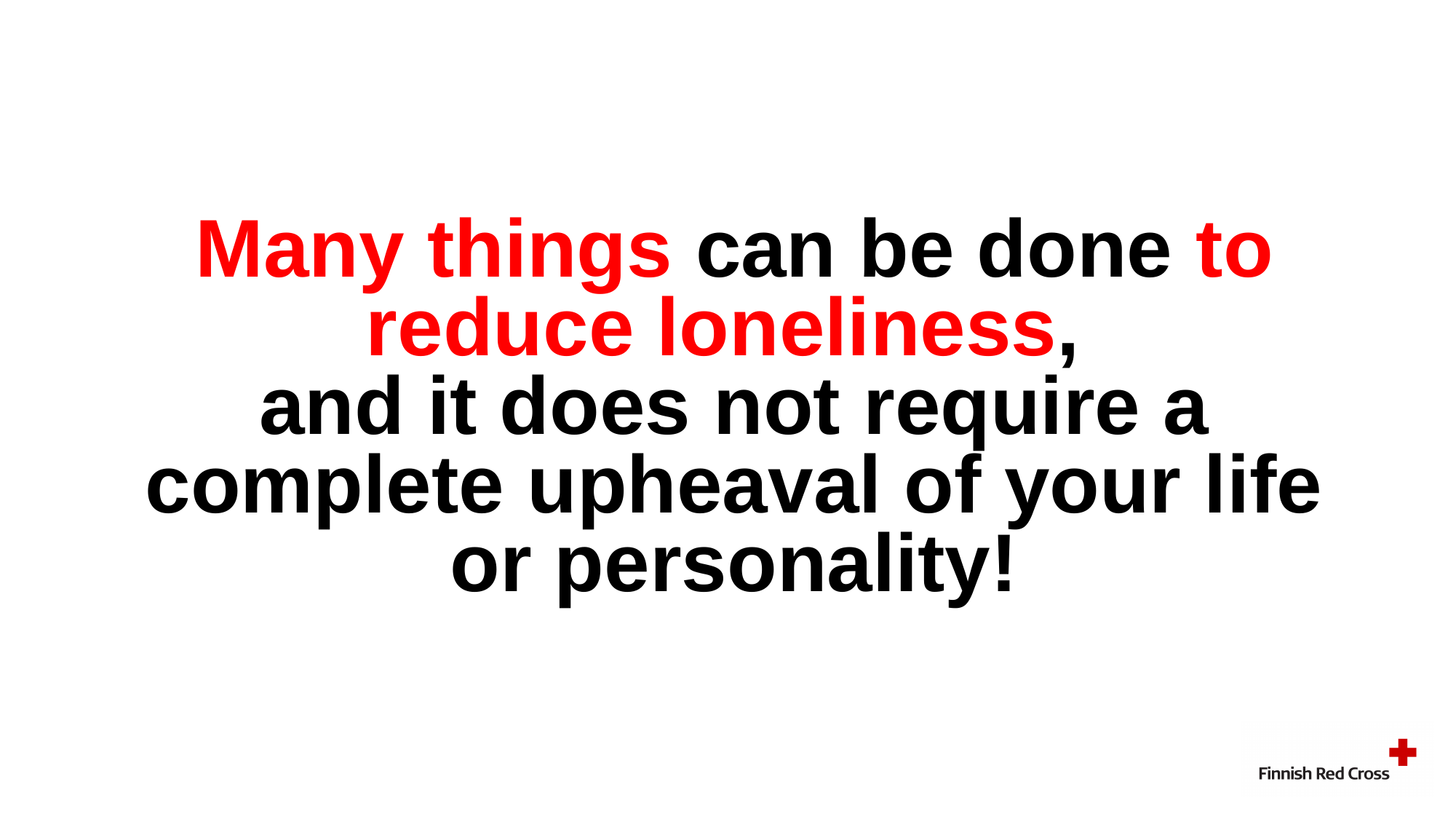

# Many things can be done to reduce loneliness, and it does not require a complete upheaval of your life or personality!